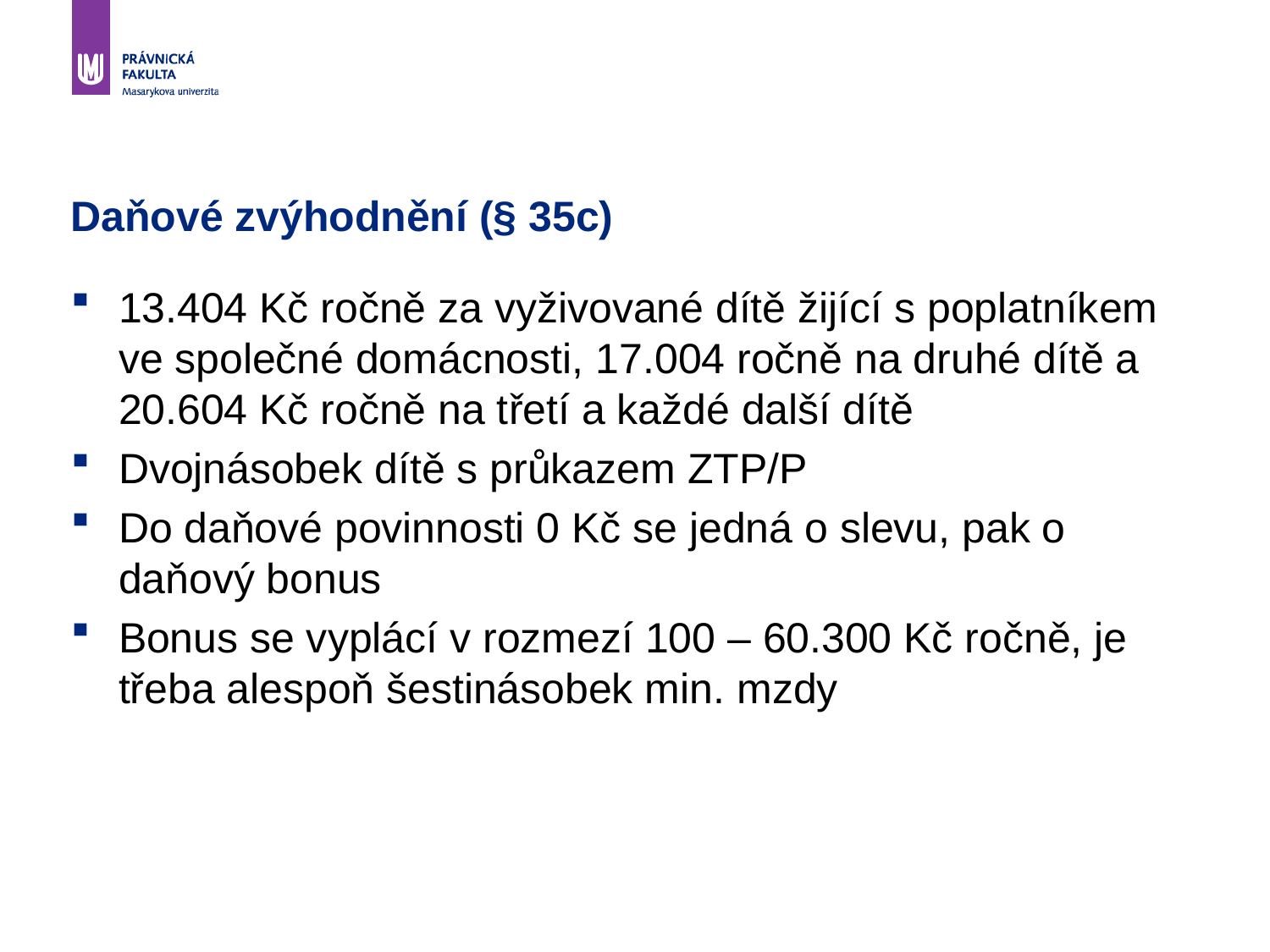

# Daňové zvýhodnění (§ 35c)
13.404 Kč ročně za vyživované dítě žijící s poplatníkem ve společné domácnosti, 17.004 ročně na druhé dítě a 20.604 Kč ročně na třetí a každé další dítě
Dvojnásobek dítě s průkazem ZTP/P
Do daňové povinnosti 0 Kč se jedná o slevu, pak o daňový bonus
Bonus se vyplácí v rozmezí 100 – 60.300 Kč ročně, je třeba alespoň šestinásobek min. mzdy